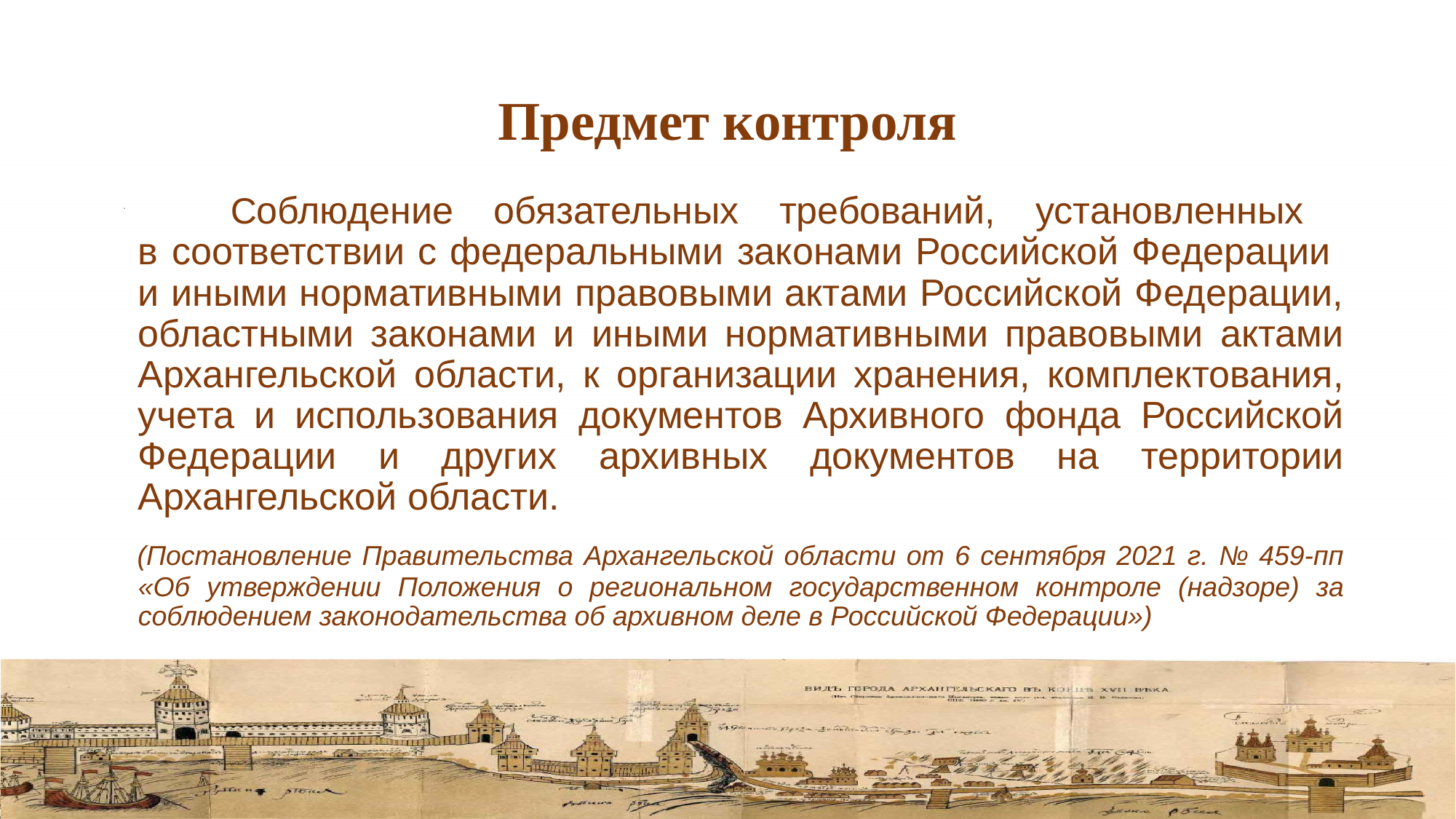

# Предмет контроля
   Соблюдение обязательных требований, установленных
в соответствии с федеральными законами Российской Федерации
и иными нормативными правовыми актами Российской Федерации, областными законами и иными нормативными правовыми актами Архангельской области, к организации хранения, комплектования, учета и использования документов Архивного фонда Российской Федерации и других архивных документов на территории Архангельской области.
  (Постановление Правительства Архангельской области от 6 сентября 2021 г. № 459-пп «Об утверждении Положения о региональном государственном контроле (надзоре) за соблюдением законодательства об архивном деле в Российской Федерации»)